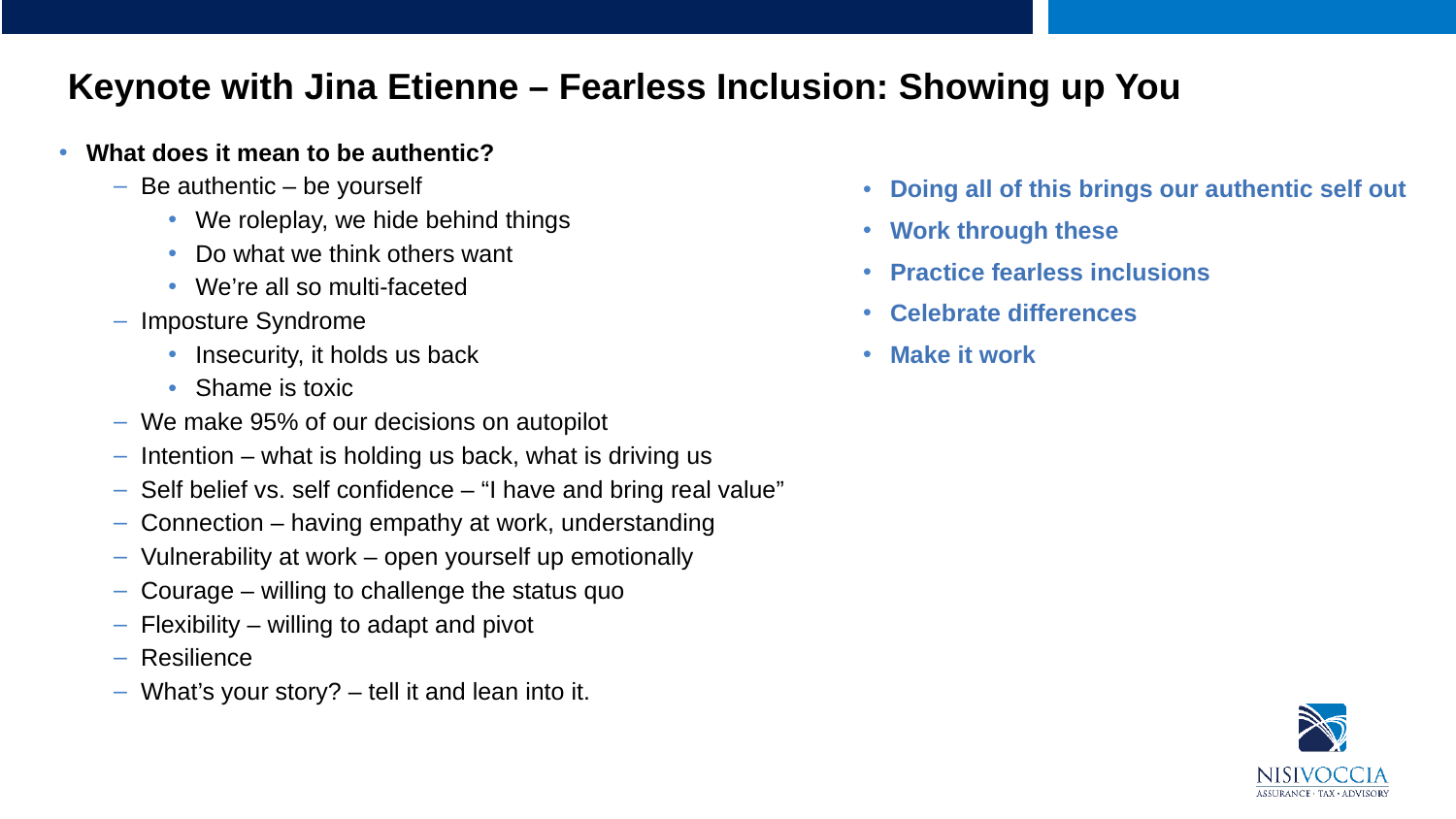

# Keynote with Jina Etienne – Fearless Inclusion: Showing up You
What does it mean to be authentic?
Be authentic – be yourself
We roleplay, we hide behind things
Do what we think others want
We’re all so multi-faceted
Imposture Syndrome
Insecurity, it holds us back
Shame is toxic
We make 95% of our decisions on autopilot
Intention – what is holding us back, what is driving us
Self belief vs. self confidence – “I have and bring real value”
Connection – having empathy at work, understanding
Vulnerability at work – open yourself up emotionally
Courage – willing to challenge the status quo
Flexibility – willing to adapt and pivot
Resilience
What’s your story? – tell it and lean into it.

Doing all of this brings our authentic self out
Work through these
Practice fearless inclusions
Celebrate differences
Make it work